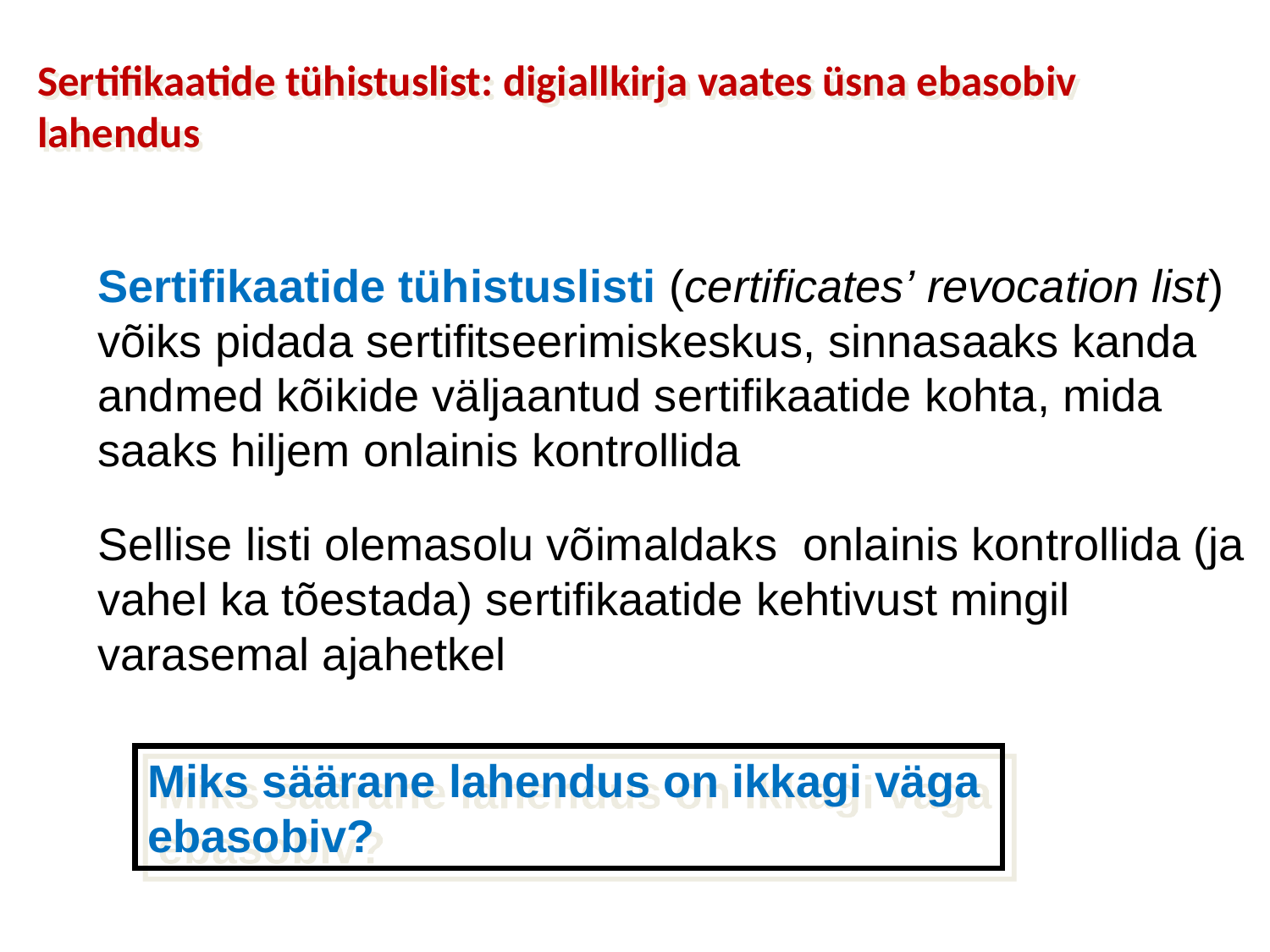

Sertifikaatide tühistuslist: digiallkirja vaates üsna ebasobiv lahendus

Sertifikaatide tühistuslisti (certificates’ revocation list) võiks pidada sertifitseerimiskeskus, sinnasaaks kanda andmed kõikide väljaantud sertifikaatide kohta, mida saaks hiljem onlainis kontrollida

Sellise listi olemasolu võimaldaks  onlainis kontrollida (ja vahel ka tõestada) sertifikaatide kehtivust mingil varasemal ajahetkel

Miks säärane lahendus on ikkagi väga ebasobiv?